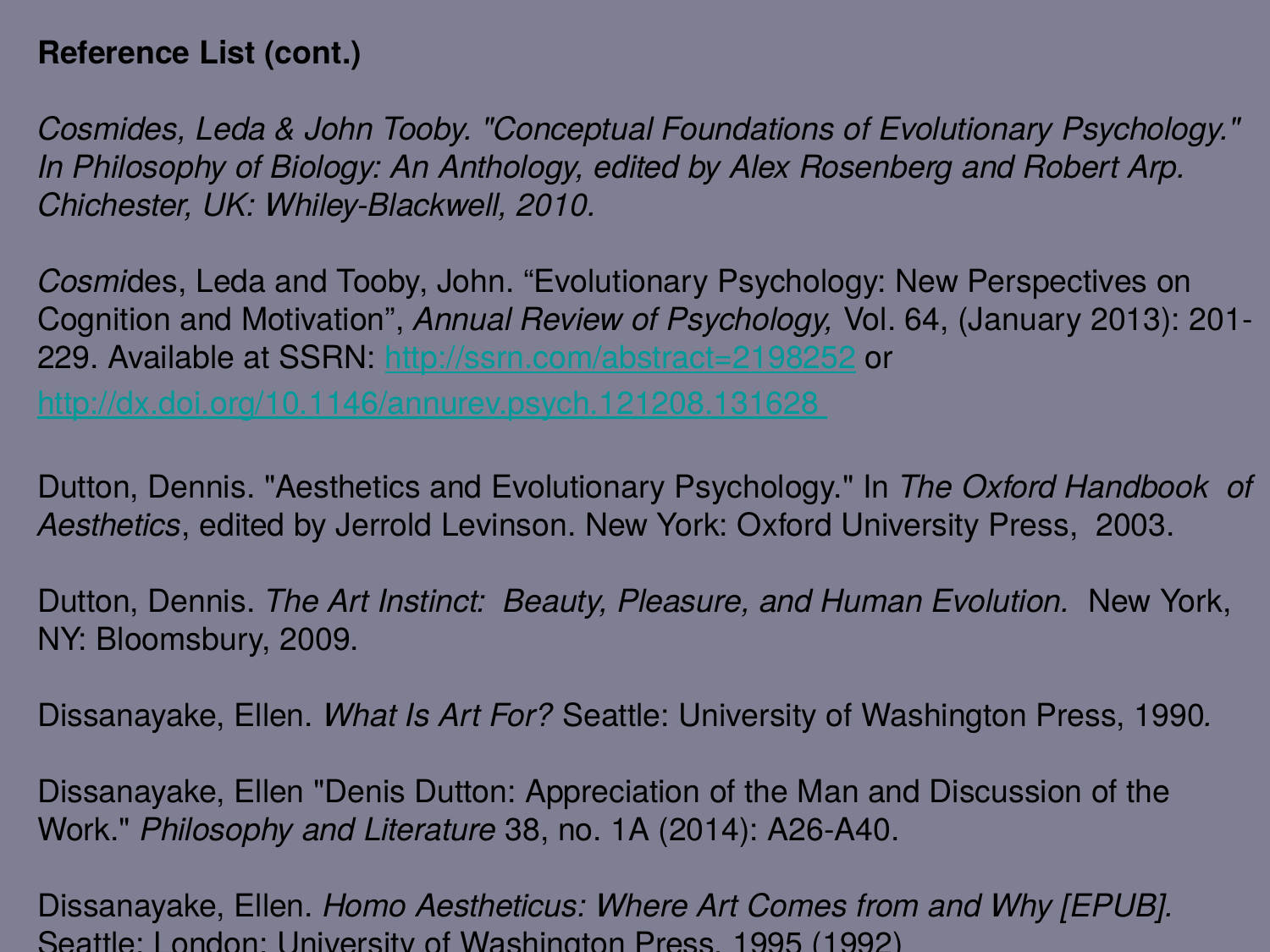

Reference List (cont.)

Cosmides, Leda & John Tooby. "Conceptual Foundations of Evolutionary Psychology." In Philosophy of Biology: An Anthology, edited by Alex Rosenberg and Robert Arp. Chichester, UK: Whiley-Blackwell, 2010.

Cosmides, Leda and Tooby, John. “Evolutionary Psychology: New Perspectives on Cognition and Motivation”, Annual Review of Psychology, Vol. 64, (January 2013): 201-229. Available at SSRN: http://ssrn.com/abstract=2198252 or http://dx.doi.org/10.1146/annurev.psych.121208.131628

Dutton, Dennis. "Aesthetics and Evolutionary Psychology." In The Oxford Handbook  of Aesthetics, edited by Jerrold Levinson. New York: Oxford University Press,  2003.

Dutton, Dennis. The Art Instinct:  Beauty, Pleasure, and Human Evolution.  New York, NY: Bloomsbury, 2009.

Dissanayake, Ellen. What Is Art For? Seattle: University of Washington Press, 1990.

Dissanayake, Ellen "Denis Dutton: Appreciation of the Man and Discussion of the  Work." Philosophy and Literature 38, no. 1A (2014): A26-A40.

Dissanayake, Ellen. Homo Aestheticus: Where Art Comes from and Why [EPUB]. Seattle; London: University of Washington Press, 1995 (1992)